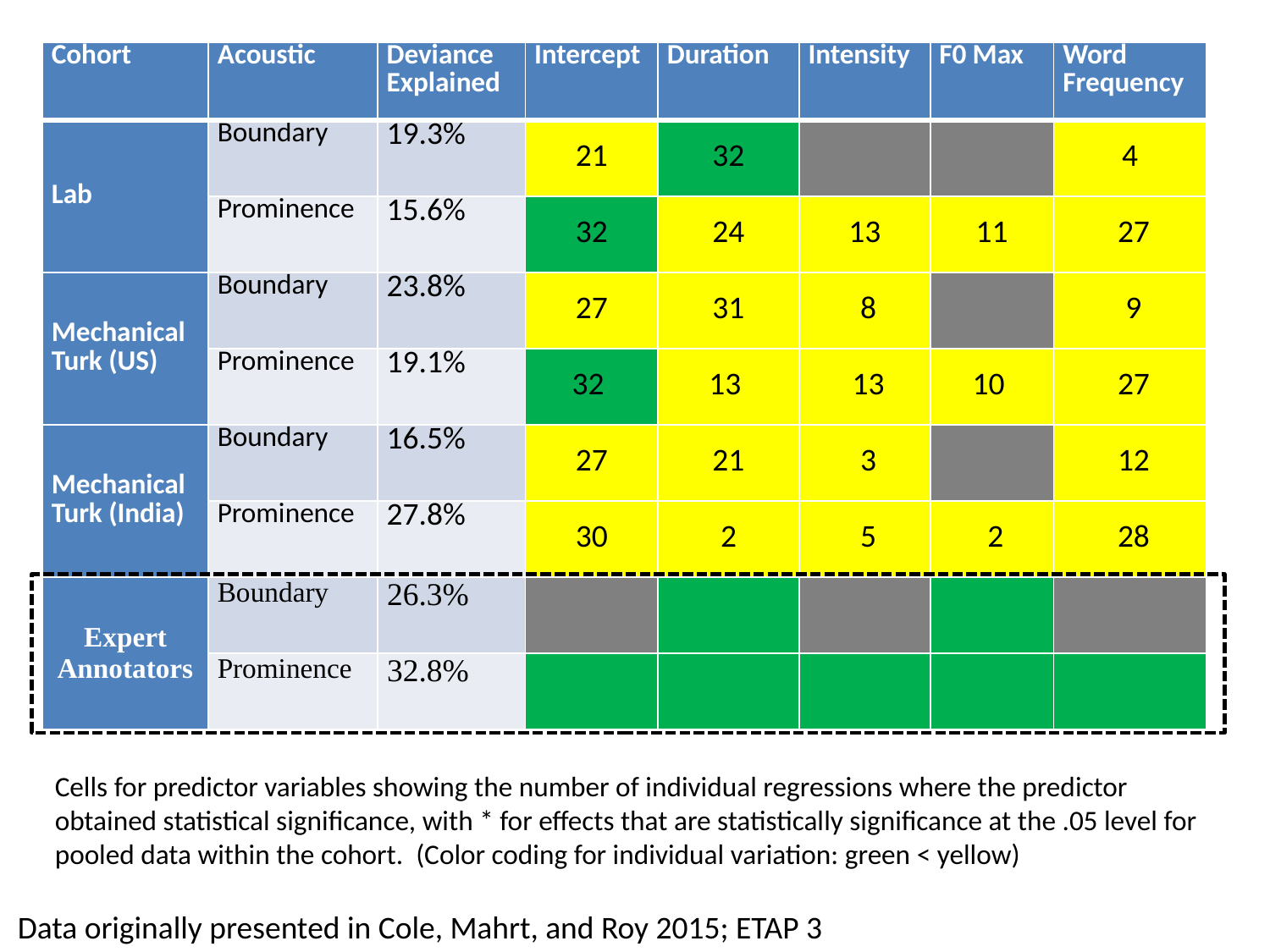

| Cohort | Acoustic | Deviance Explained | Intercept | Duration | Intensity | F0 Max | Word Frequency |
| --- | --- | --- | --- | --- | --- | --- | --- |
| Lab | Boundary | 19.3% | 21 | 32 |  |  | 4 |
|  | Prominence | 15.6% | 32 | 24 | 13 | 11 | 27 |
| Mechanical Turk (US) | Boundary | 23.8% | 27 | 31 | 8 |  | 9 |
|  | Prominence | 19.1% | 32 | 13 | 13 | 10 | 27 |
| Mechanical Turk (India) | Boundary | 16.5% | 27 | 21 | 3 |  | 12 |
|  | Prominence | 27.8% | 30 | 2 | 5 | 2 | 28 |
| Expert Annotators | Boundary | 26.3% |  |  |  |  |  |
|  | Prominence | 32.8% |  |  |  |  |  |

Cells for predictor variables showing the number of individual regressions where the predictor obtained statistical significance, with * for effects that are statistically significance at the .05 level for pooled data within the cohort.  (Color coding for individual variation: green < yellow)
Data originally presented in Cole, Mahrt, and Roy 2015; ETAP 3